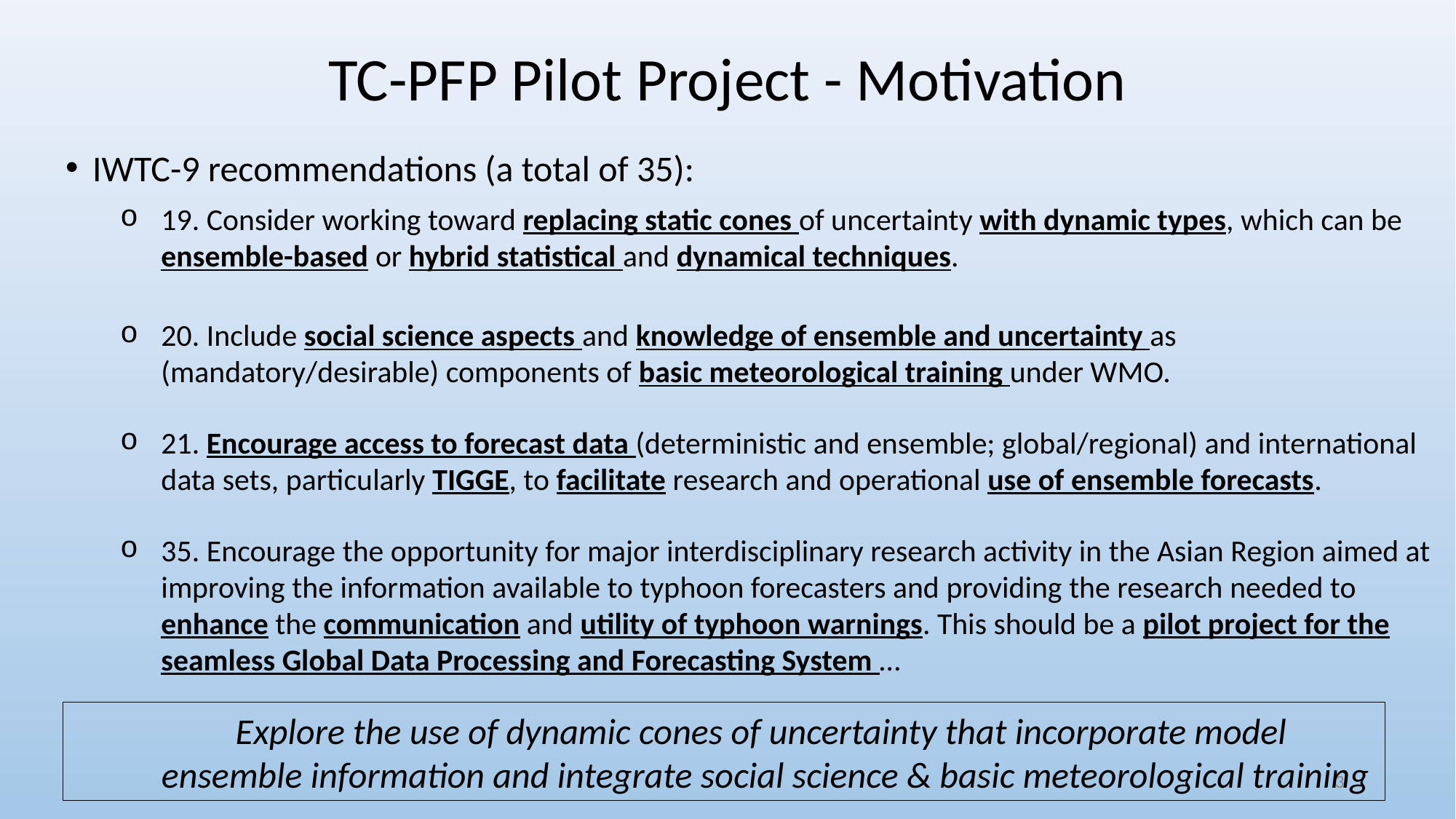

TC-PFP Pilot Project - Motivation
IWTC-9 recommendations (a total of 35):
19. Consider working toward replacing static cones of uncertainty with dynamic types, which can be ensemble-based or hybrid statistical and dynamical techniques.
20. Include social science aspects and knowledge of ensemble and uncertainty as (mandatory/desirable) components of basic meteorological training under WMO.
21. Encourage access to forecast data (deterministic and ensemble; global/regional) and international data sets, particularly TIGGE, to facilitate research and operational use of ensemble forecasts.
35. Encourage the opportunity for major interdisciplinary research activity in the Asian Region aimed at improving the information available to typhoon forecasters and providing the research needed to enhance the communication and utility of typhoon warnings. This should be a pilot project for the seamless Global Data Processing and Forecasting System …
Explore the use of dynamic cones of uncertainty that incorporate model
ensemble information and integrate social science & basic meteorological training
3